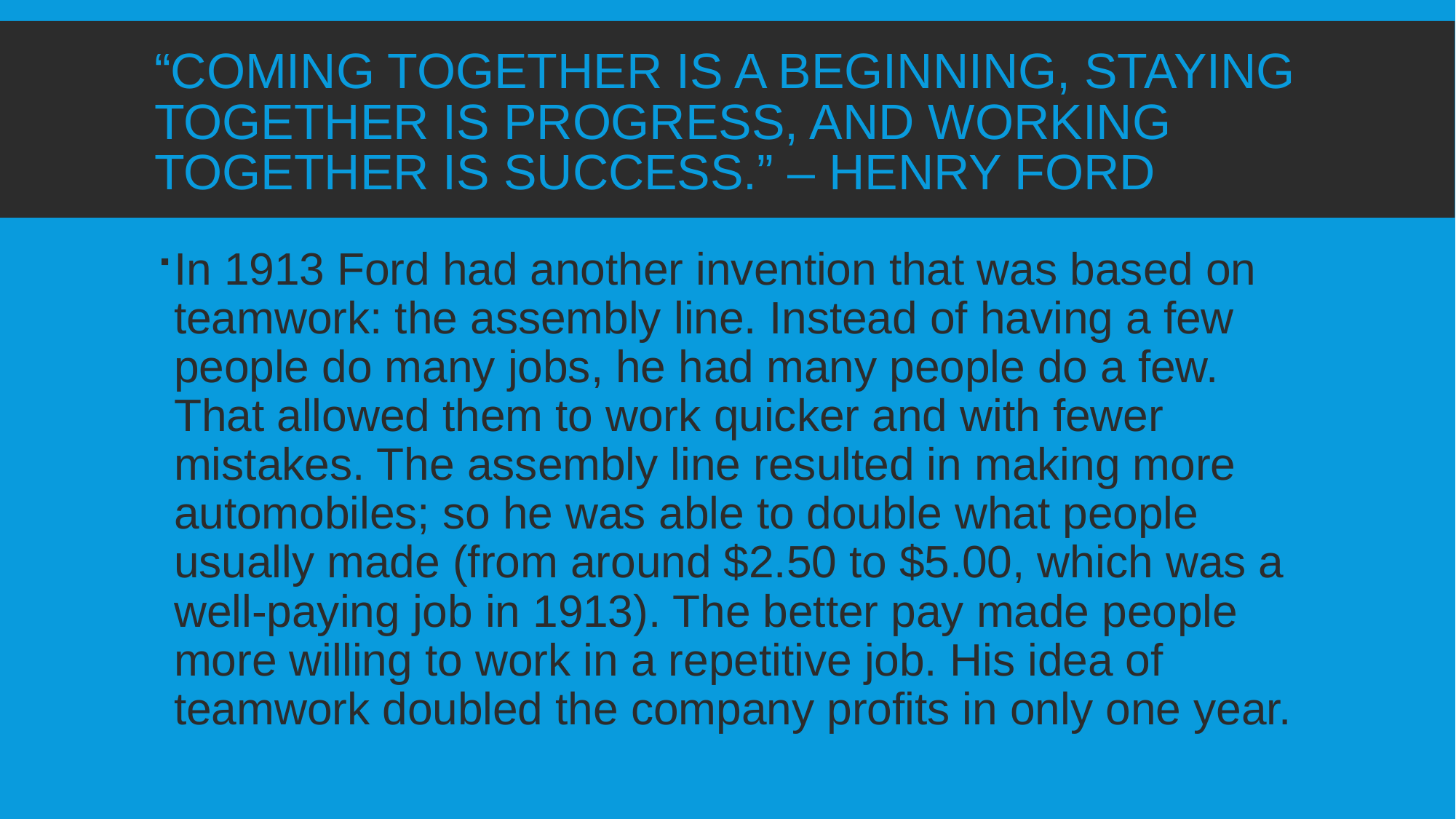

# “Coming together is a beginning, staying together is progress, and working together is success.” – Henry Ford
In 1913 Ford had another invention that was based on teamwork: the assembly line. Instead of having a few people do many jobs, he had many people do a few. That allowed them to work quicker and with fewer mistakes. The assembly line resulted in making more automobiles; so he was able to double what people usually made (from around $2.50 to $5.00, which was a well-paying job in 1913). The better pay made people more willing to work in a repetitive job. His idea of teamwork doubled the company profits in only one year.